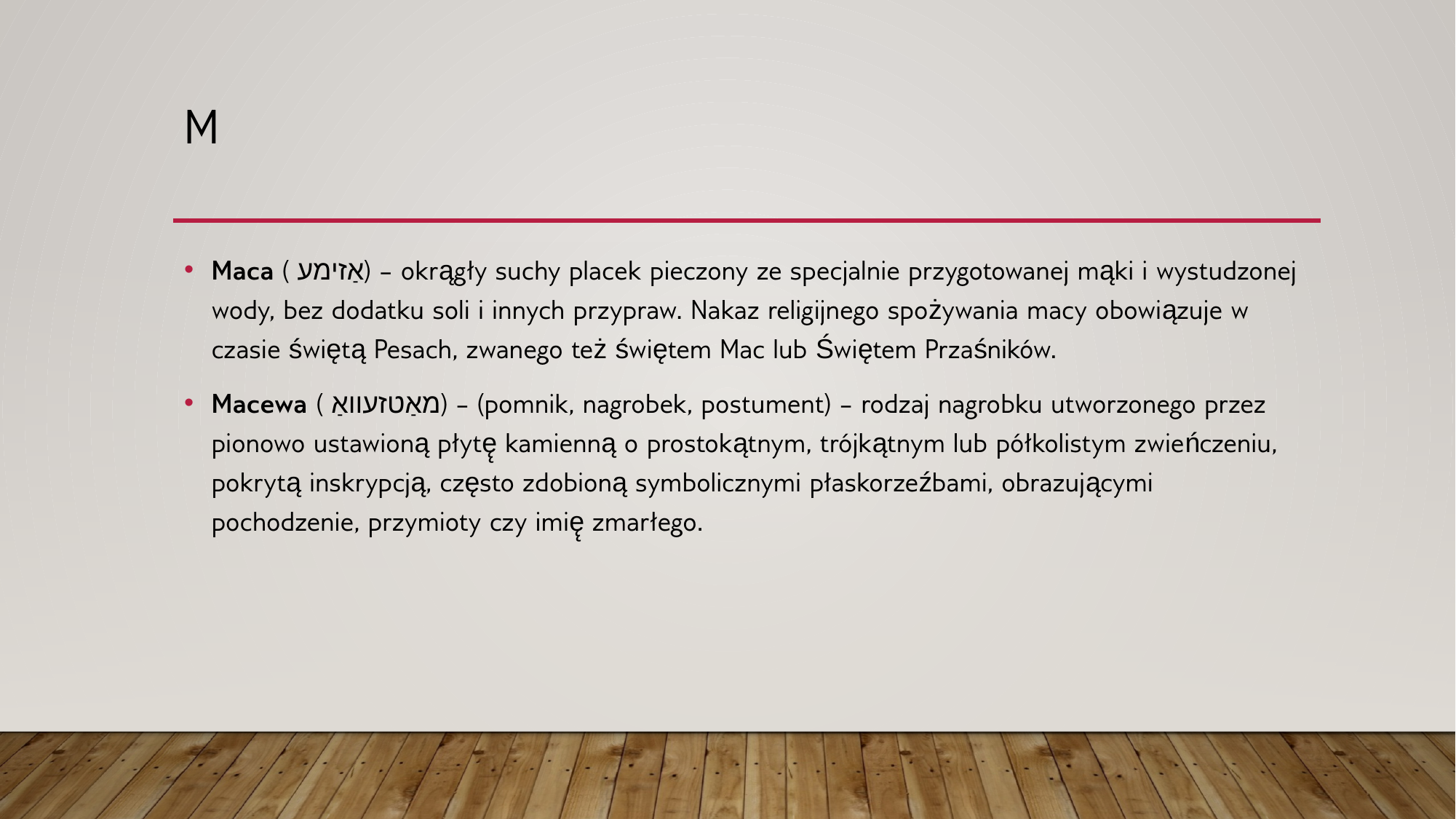

# m
Maca ( אַזימע) – okrągły suchy placek pieczony ze specjalnie przygotowanej mąki i wystudzonej wody, bez dodatku soli i innych przypraw. Nakaz religijnego spożywania macy obowiązuje w czasie świętą Pesach, zwanego też świętem Mac lub Świętem Przaśników.
Macewa ( מאַטזעוואַ) – (pomnik, nagrobek, postument) – rodzaj nagrobku utworzonego przez pionowo ustawioną płytę̨ kamienną o prostokątnym, trójkątnym lub półkolistym zwieńczeniu, pokrytą inskrypcją, często zdobioną symbolicznymi płaskorzeźbami, obrazującymi pochodzenie, przymioty czy imię̨ zmarłego.